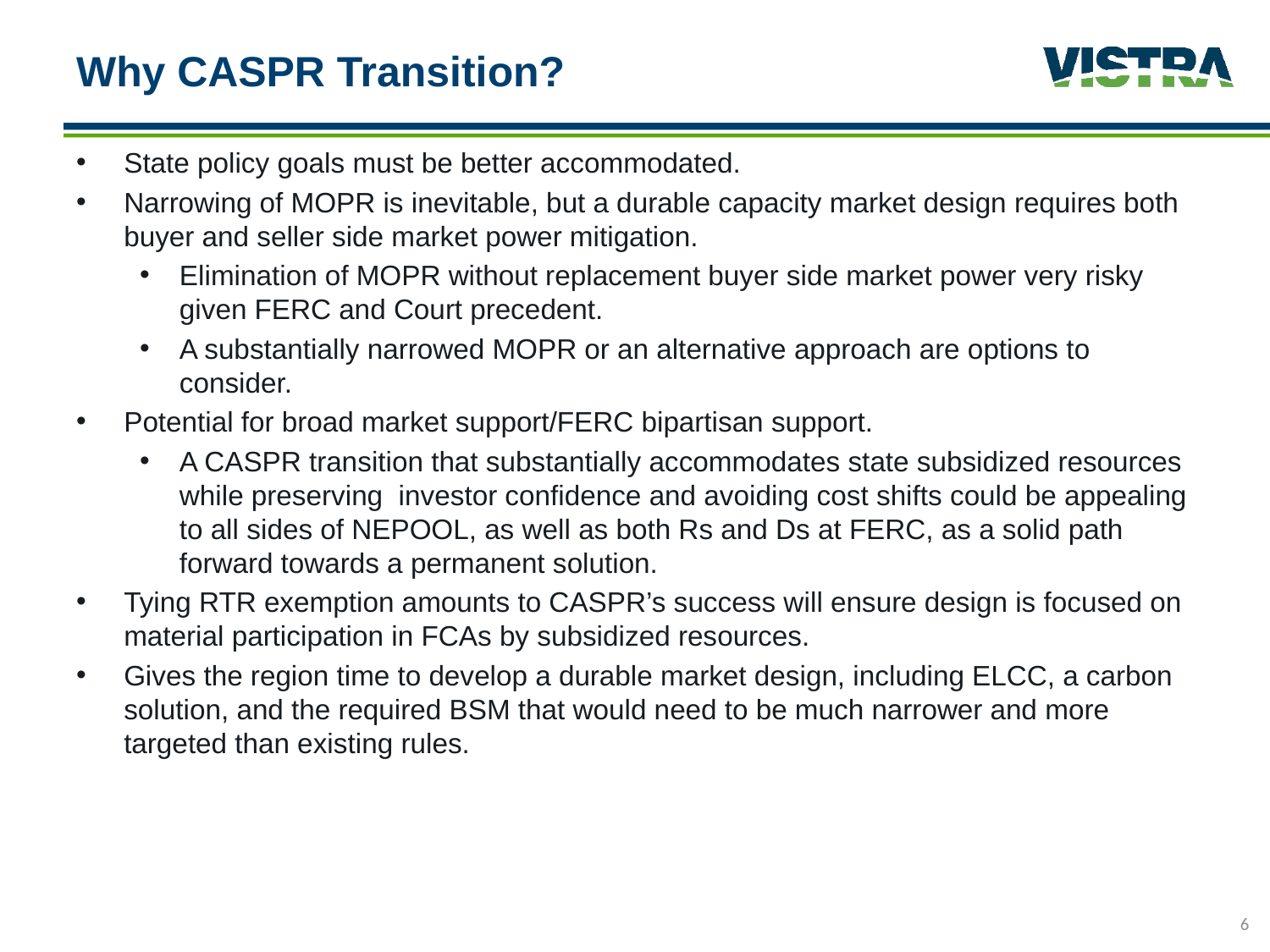

# Why CASPR Transition?
State policy goals must be better accommodated.
Narrowing of MOPR is inevitable, but a durable capacity market design requires both buyer and seller side market power mitigation.
Elimination of MOPR without replacement buyer side market power very risky given FERC and Court precedent.
A substantially narrowed MOPR or an alternative approach are options to consider.
Potential for broad market support/FERC bipartisan support.
A CASPR transition that substantially accommodates state subsidized resources while preserving  investor confidence and avoiding cost shifts could be appealing to all sides of NEPOOL, as well as both Rs and Ds at FERC, as a solid path forward towards a permanent solution.
Tying RTR exemption amounts to CASPR’s success will ensure design is focused on material participation in FCAs by subsidized resources.
Gives the region time to develop a durable market design, including ELCC, a carbon solution, and the required BSM that would need to be much narrower and more targeted than existing rules.

6